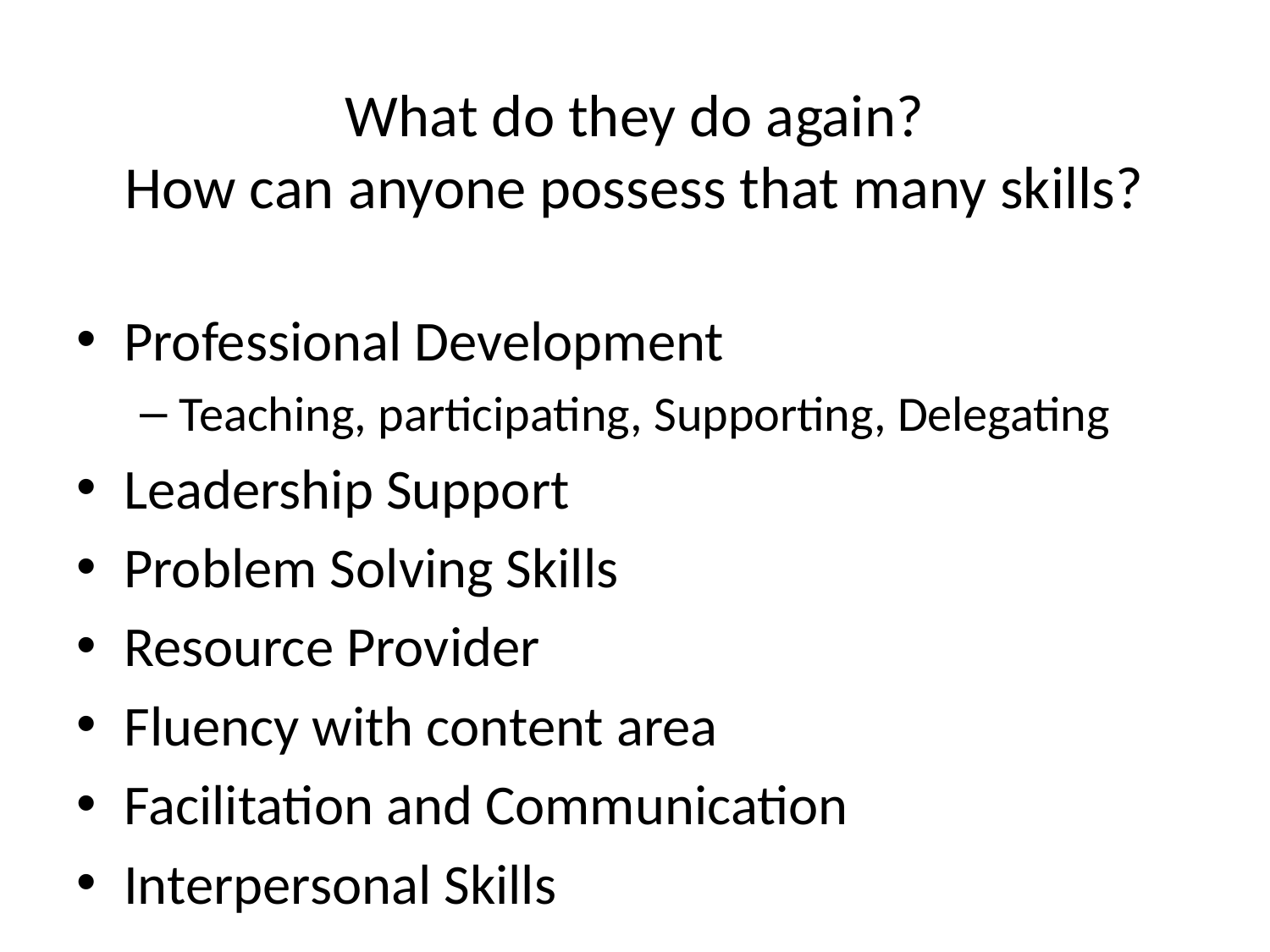

# What do they do again? How can anyone possess that many skills?
Professional Development
Teaching, participating, Supporting, Delegating
Leadership Support
Problem Solving Skills
Resource Provider
Fluency with content area
Facilitation and Communication
Interpersonal Skills